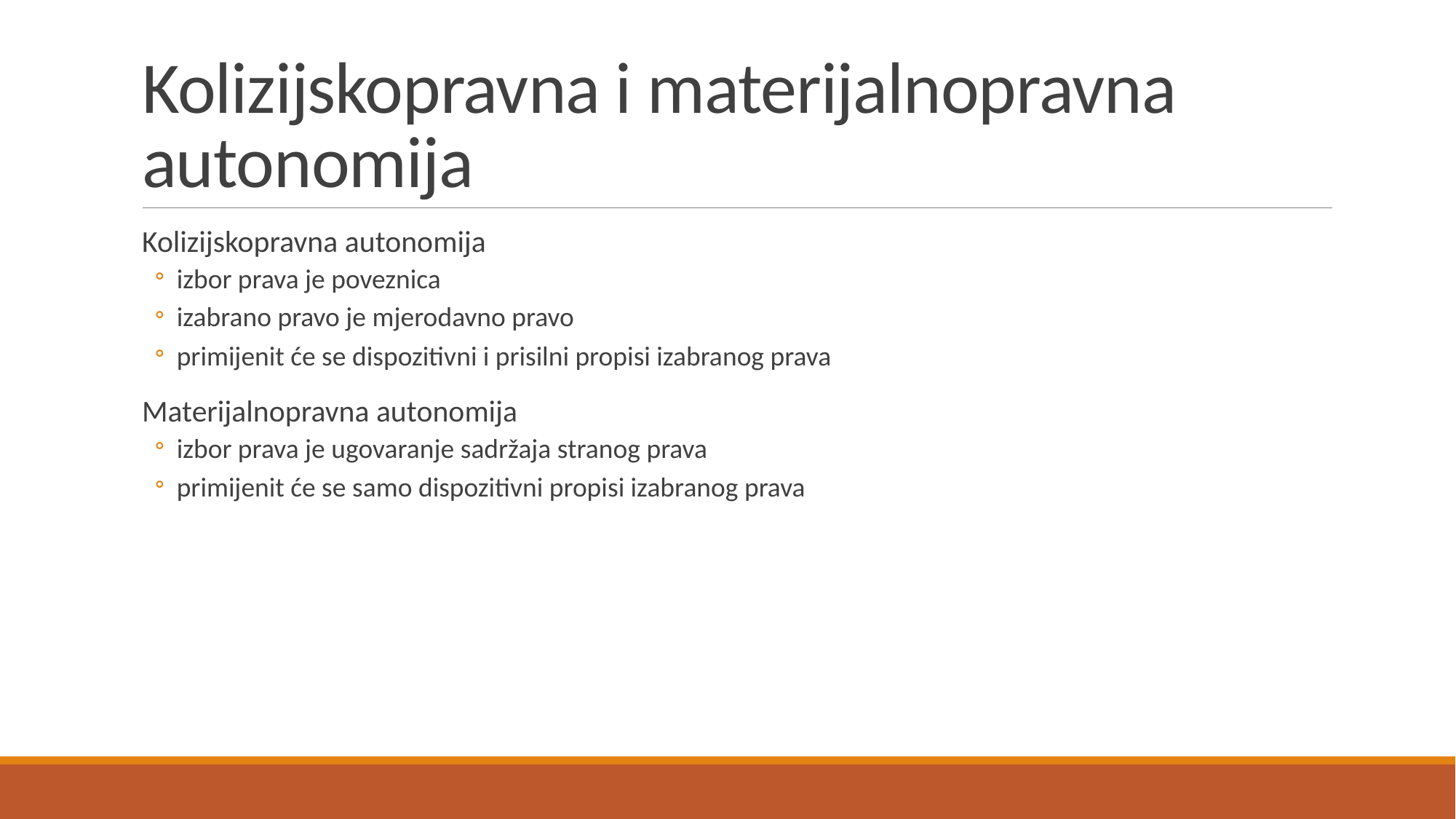

# Kolizijskopravna i materijalnopravna autonomija
Kolizijskopravna autonomija
izbor prava je poveznica
izabrano pravo je mjerodavno pravo
primijenit će se dispozitivni i prisilni propisi izabranog prava
Materijalnopravna autonomija
izbor prava je ugovaranje sadržaja stranog prava
primijenit će se samo dispozitivni propisi izabranog prava